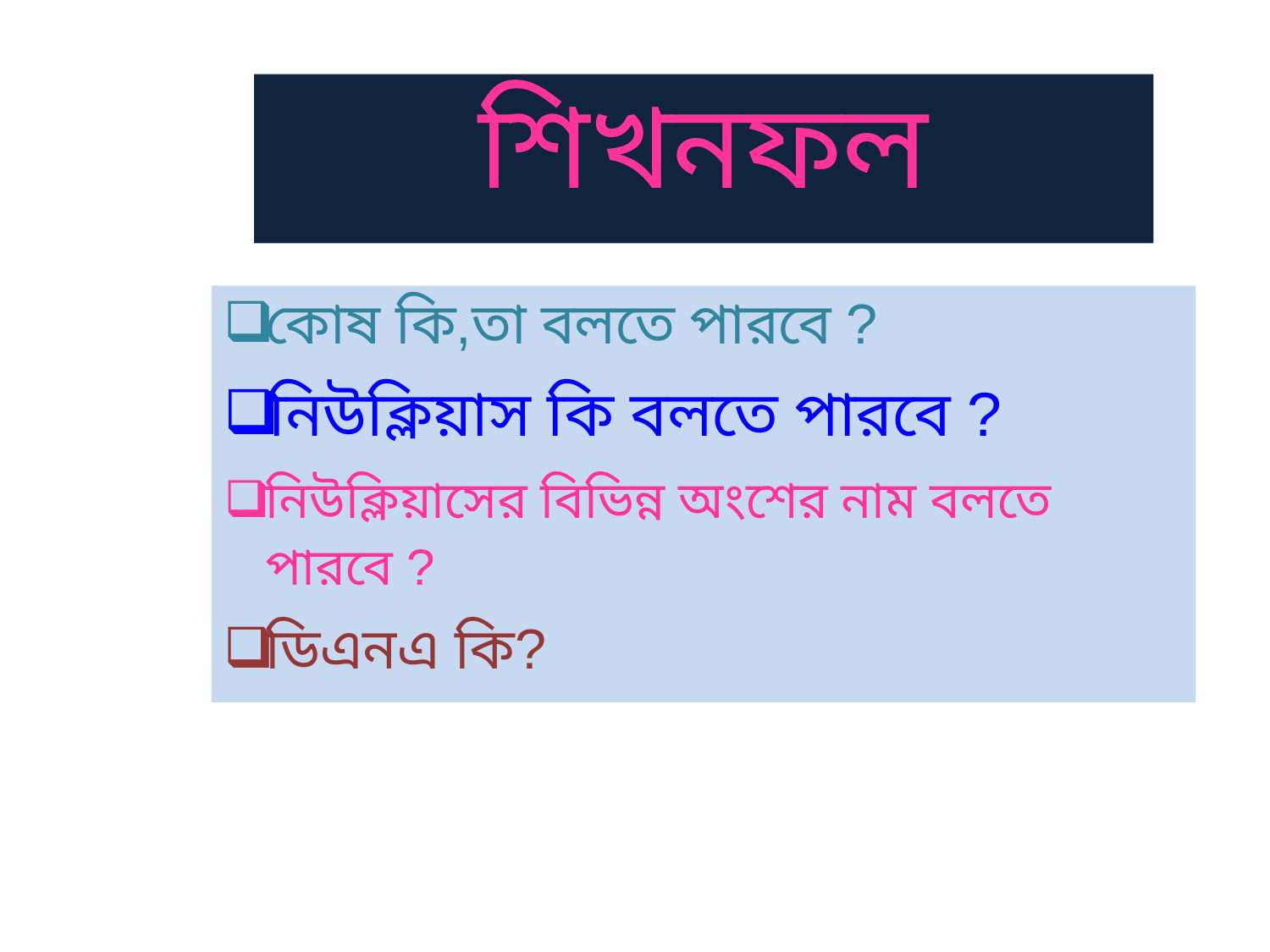

# শিখনফল
কোষ কি,তা বলতে পারবে ?
নিউক্লিয়াস কি বলতে পারবে ?
নিউক্লিয়াসের বিভিন্ন অংশের নাম বলতে পারবে ?
ডিএনএ কি?